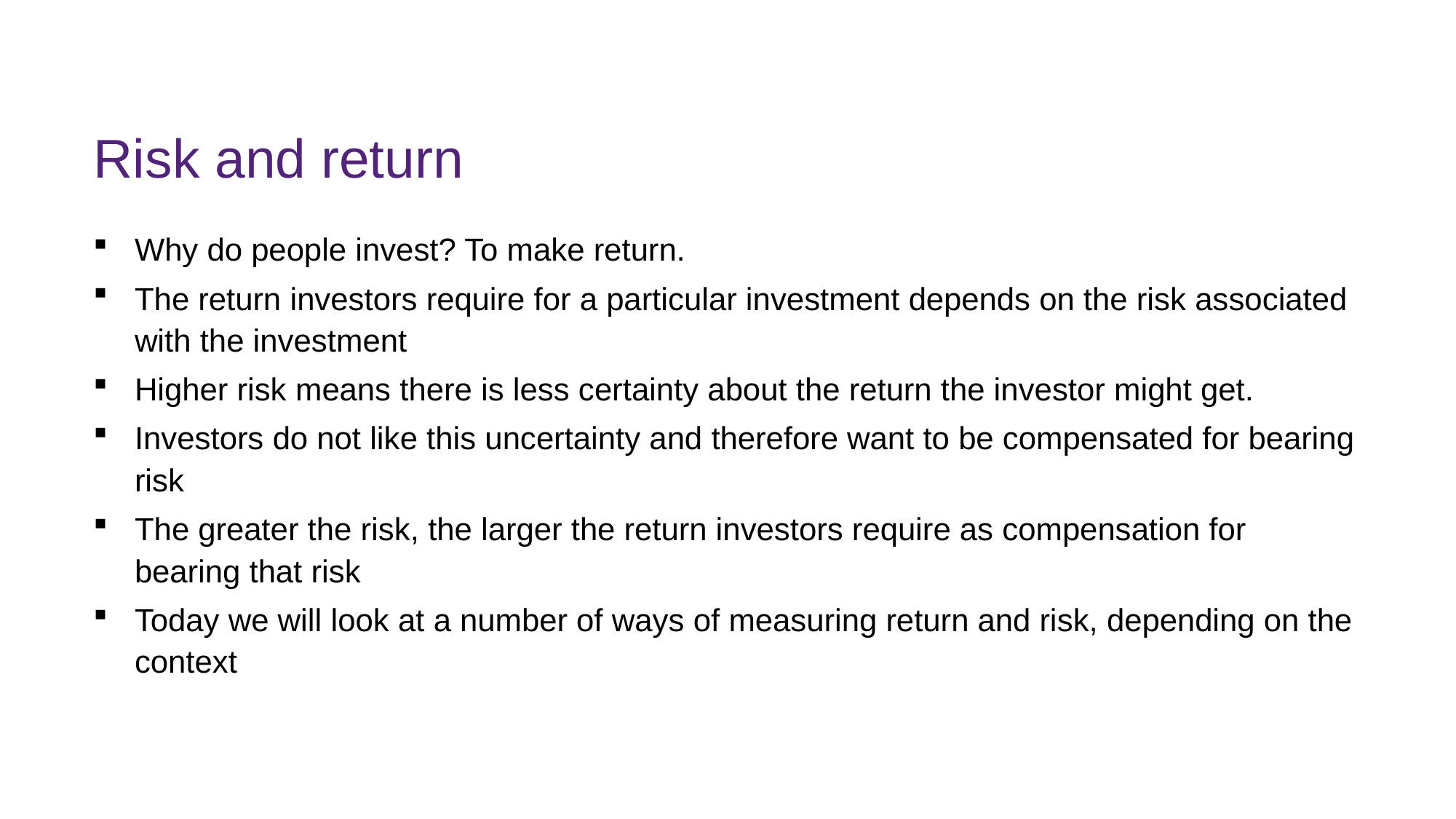

# Risk and return
Why do people invest? To make return.
The return investors require for a particular investment depends on the risk associated with the investment
Higher risk means there is less certainty about the return the investor might get.
Investors do not like this uncertainty and therefore want to be compensated for bearing risk
The greater the risk, the larger the return investors require as compensation for bearing that risk
Today we will look at a number of ways of measuring return and risk, depending on the context

3